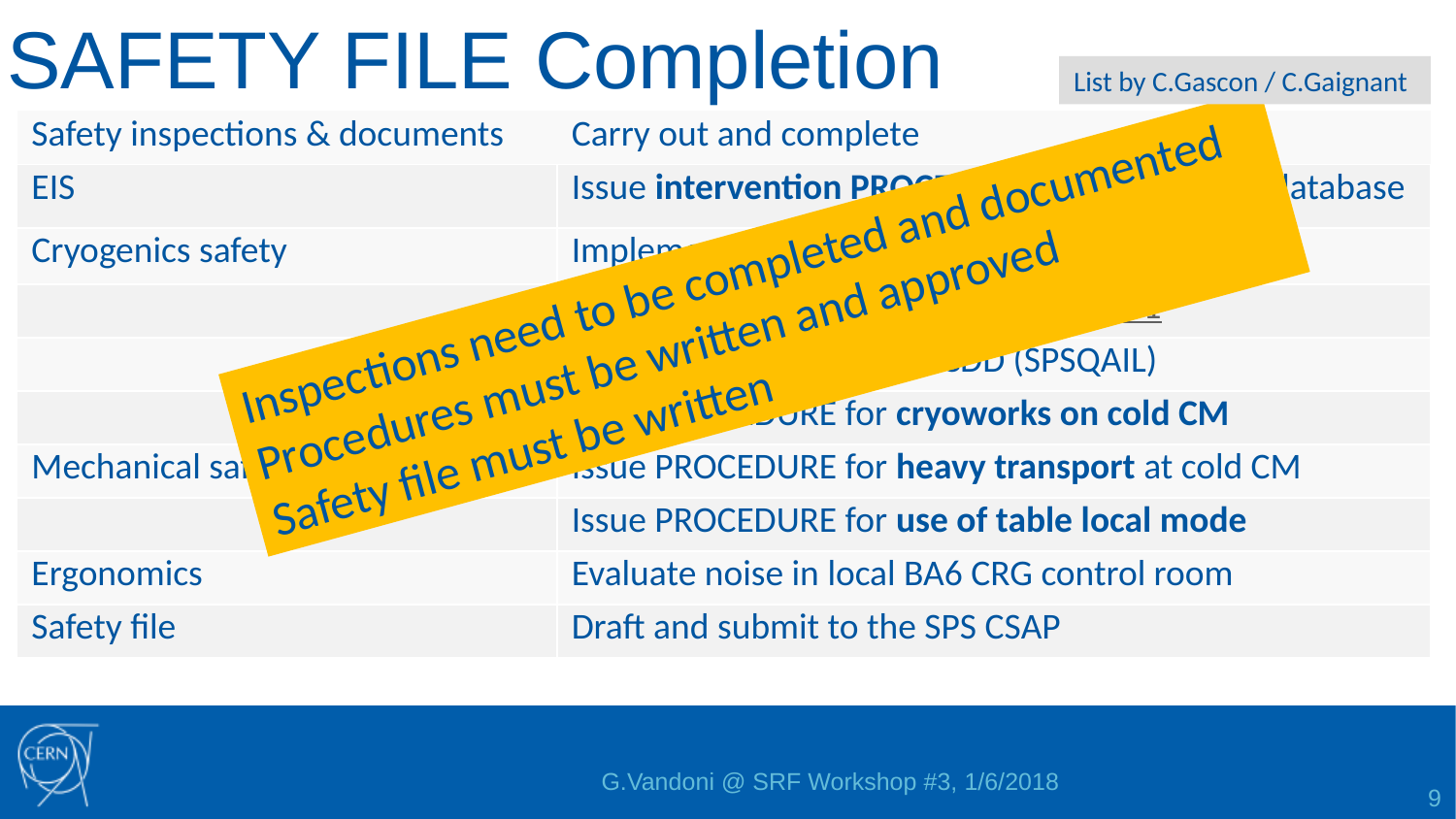

# SAFETY FILE Completion
List by C.Gascon / C.Gaignant
| Safety inspections & documents | Carry out and complete |
| --- | --- |
| EIS | Issue intervention PROCEDURE/ update layout database |
| Cryogenics safety | Implement LN2 feed stop versus ODH signal |
|  | Update Cryogenic Risk analysis 1730771 |
|  | Provide final PID plan on CDD (SPSQAIL) |
|  | Issue PROCEDURE for cryoworks on cold CM |
| Mechanical safety | Issue PROCEDURE for heavy transport at cold CM |
|  | Issue PROCEDURE for use of table local mode |
| Ergonomics | Evaluate noise in local BA6 CRG control room |
| Safety file | Draft and submit to the SPS CSAP |
Inspections need to be completed and documented
Procedures must be written and approved
Safety file must be written
G.Vandoni @ SRF Workshop #3, 1/6/2018
9